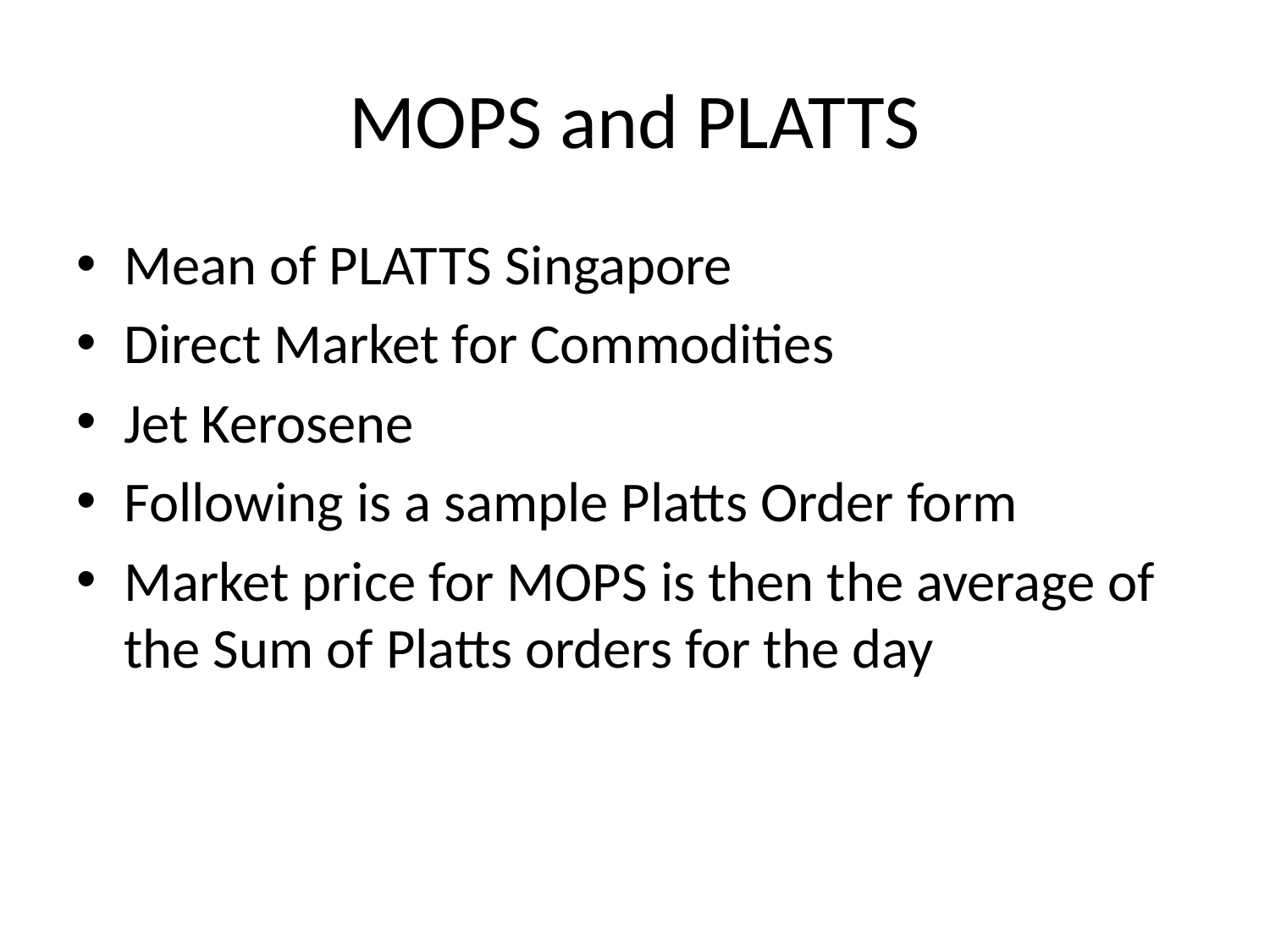

# MOPS and PLATTS
Mean of PLATTS Singapore
Direct Market for Commodities
Jet Kerosene
Following is a sample Platts Order form
Market price for MOPS is then the average of the Sum of Platts orders for the day